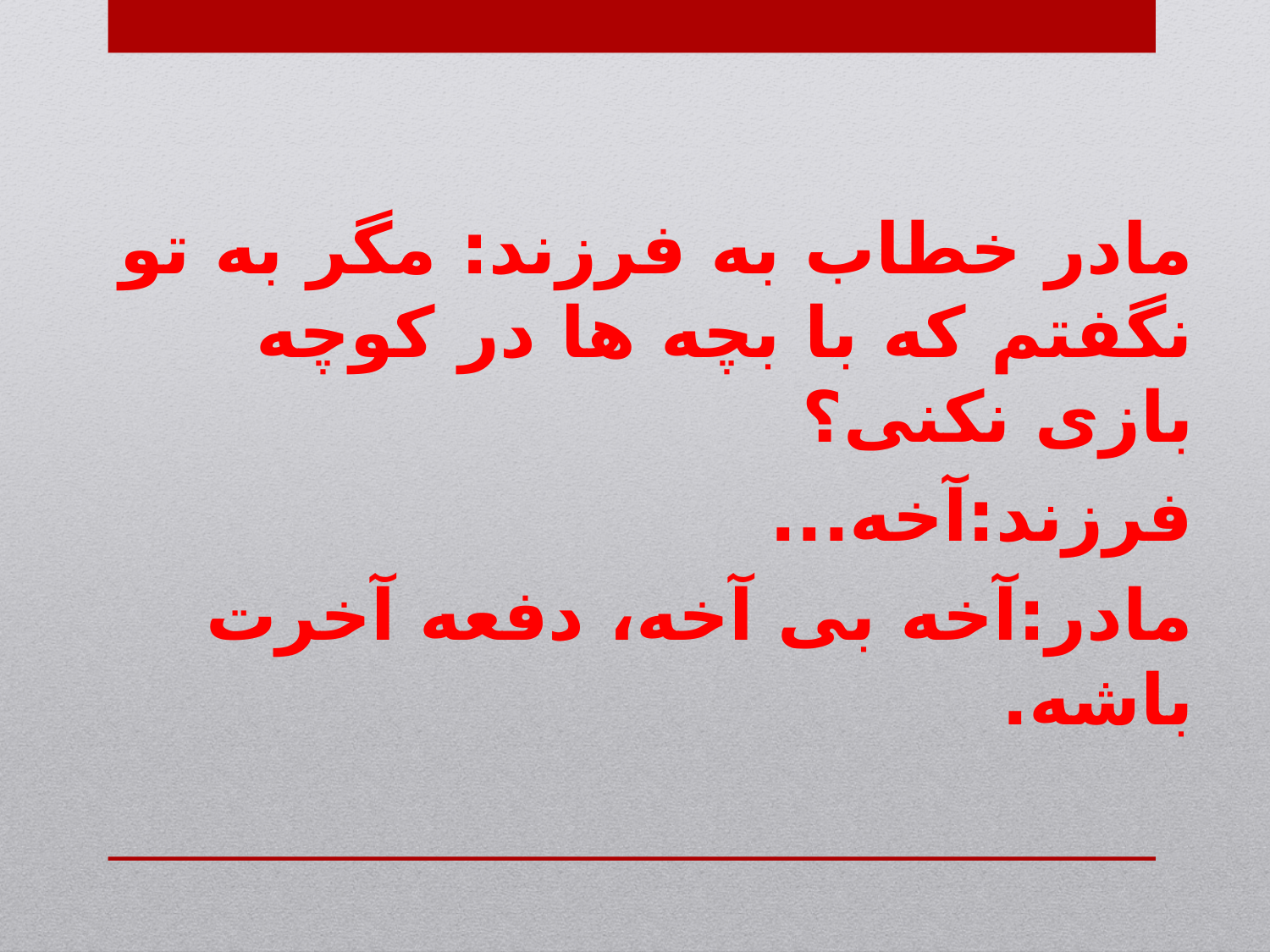

مادر خطاب به فرزند: مگر به تو نگفتم که با بچه ها در کوچه بازی نکنی؟
فرزند:آخه...
مادر:آخه بی آخه، دفعه آخرت باشه.